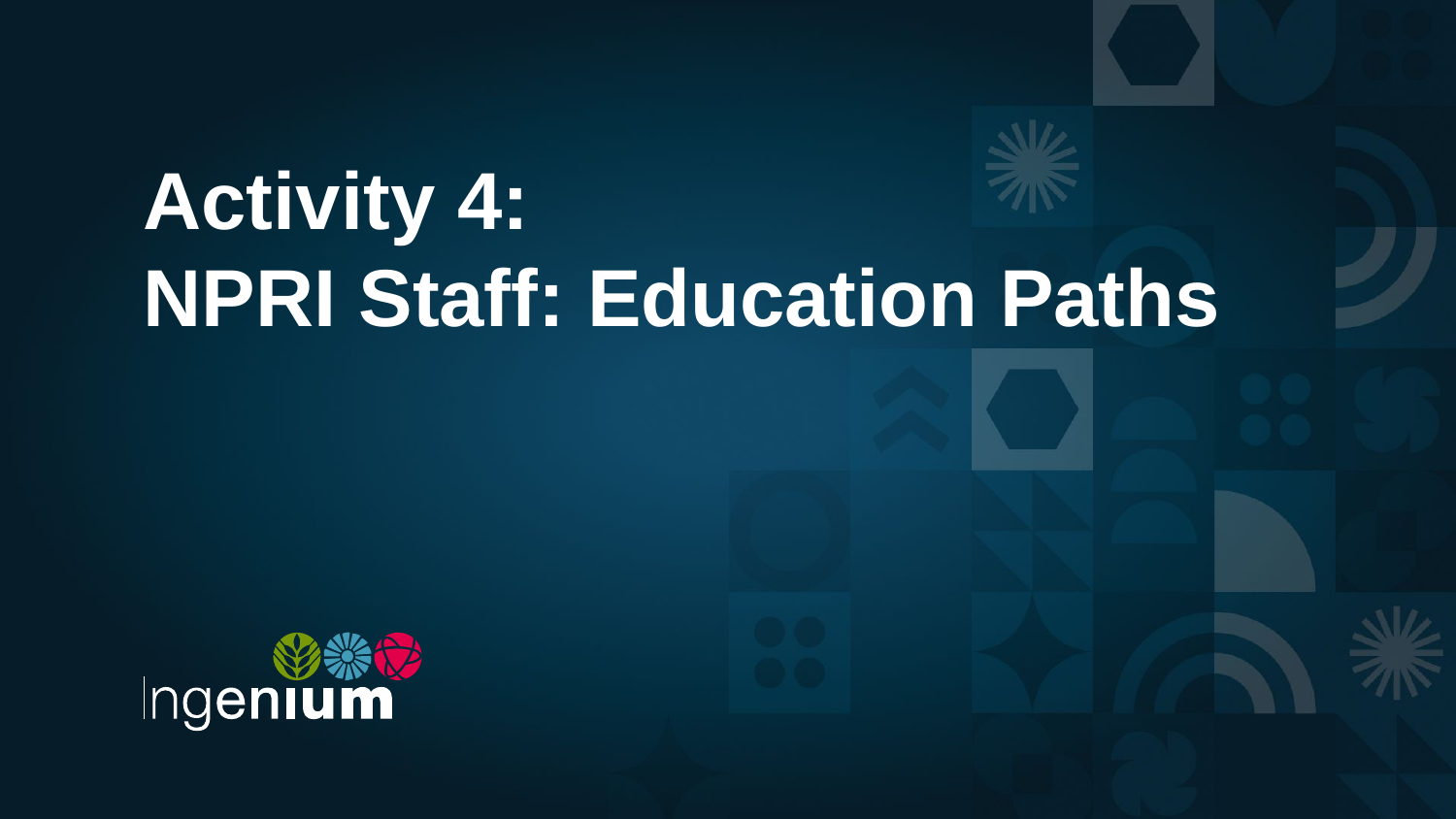

# Activity 4: NPRI Staff: Education Paths